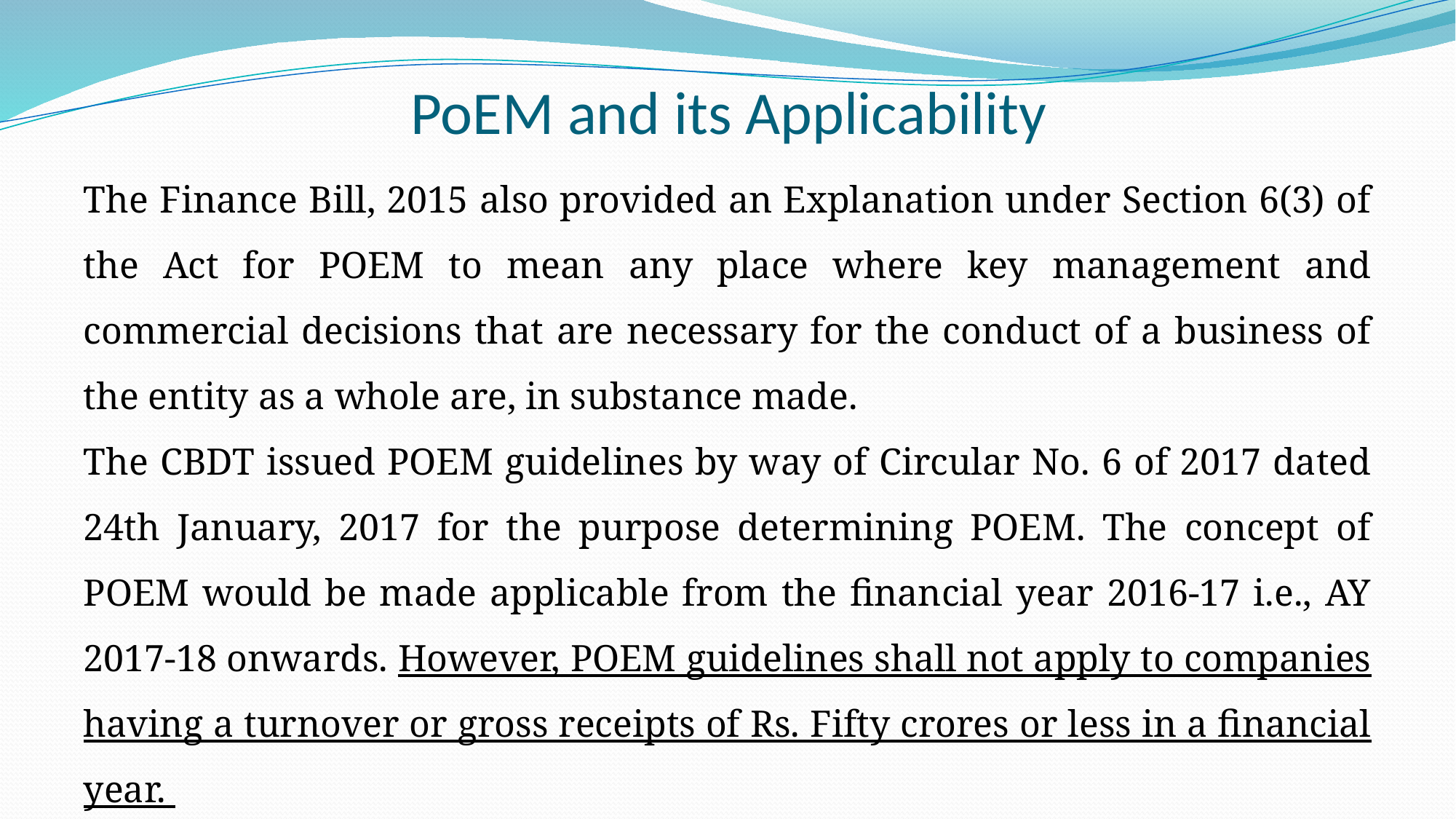

# PoEM and its Applicability
The Finance Bill, 2015 also provided an Explanation under Section 6(3) of the Act for POEM to mean any place where key management and commercial decisions that are necessary for the conduct of a business of the entity as a whole are, in substance made.
The CBDT issued POEM guidelines by way of Circular No. 6 of 2017 dated 24th January, 2017 for the purpose determining POEM. The concept of POEM would be made applicable from the financial year 2016-17 i.e., AY 2017-18 onwards. However, POEM guidelines shall not apply to companies having a turnover or gross receipts of Rs. Fifty crores or less in a financial year.